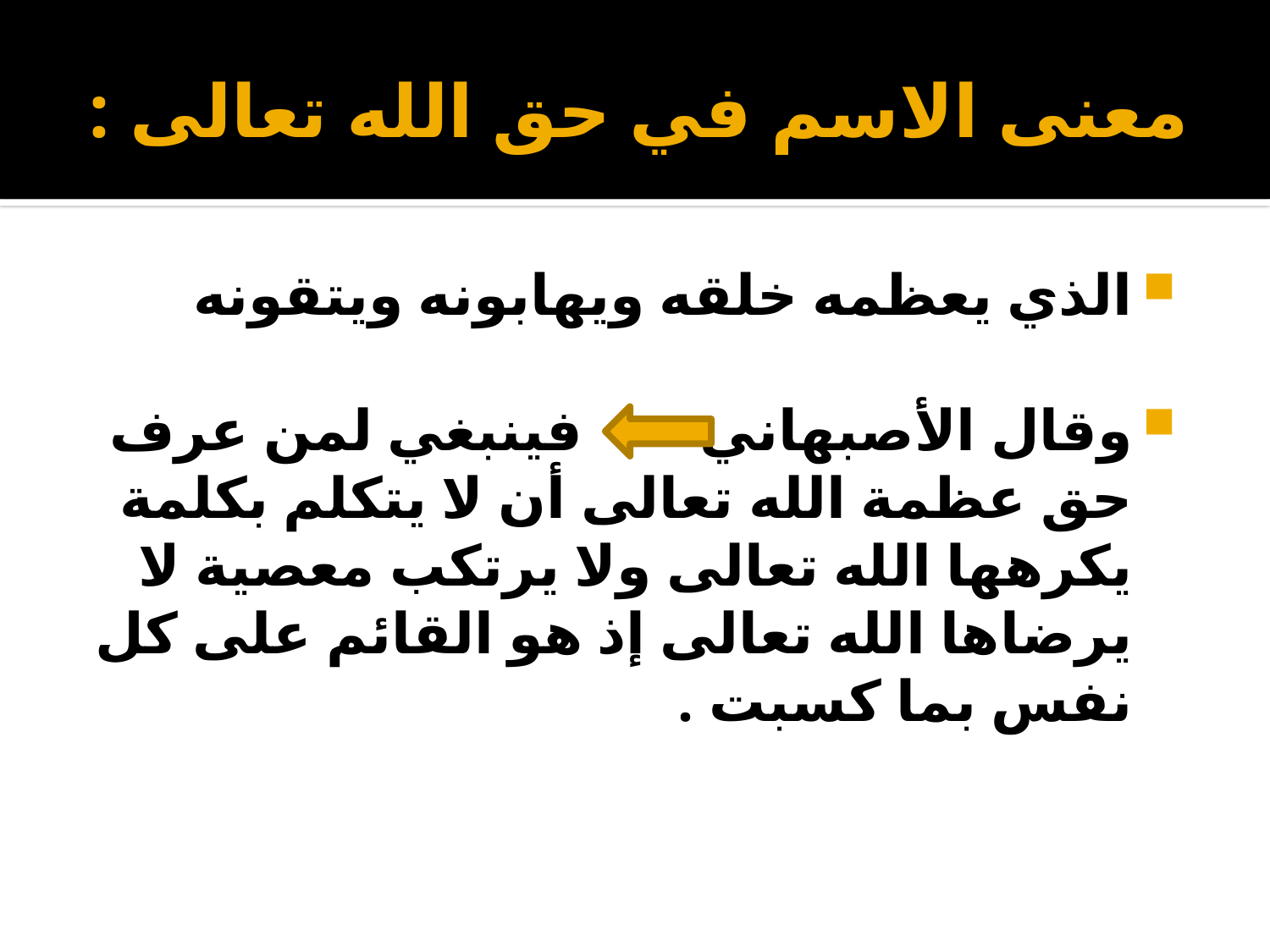

# معنى الاسم في حق الله تعالى :
الذي يعظمه خلقه ويهابونه ويتقونه
وقال الأصبهاني        فينبغي لمن عرف حق عظمة الله تعالى أن لا يتكلم بكلمة يكرهها الله تعالى ولا يرتكب معصية لا يرضاها الله تعالى إذ هو القائم على كل نفس بما كسبت .